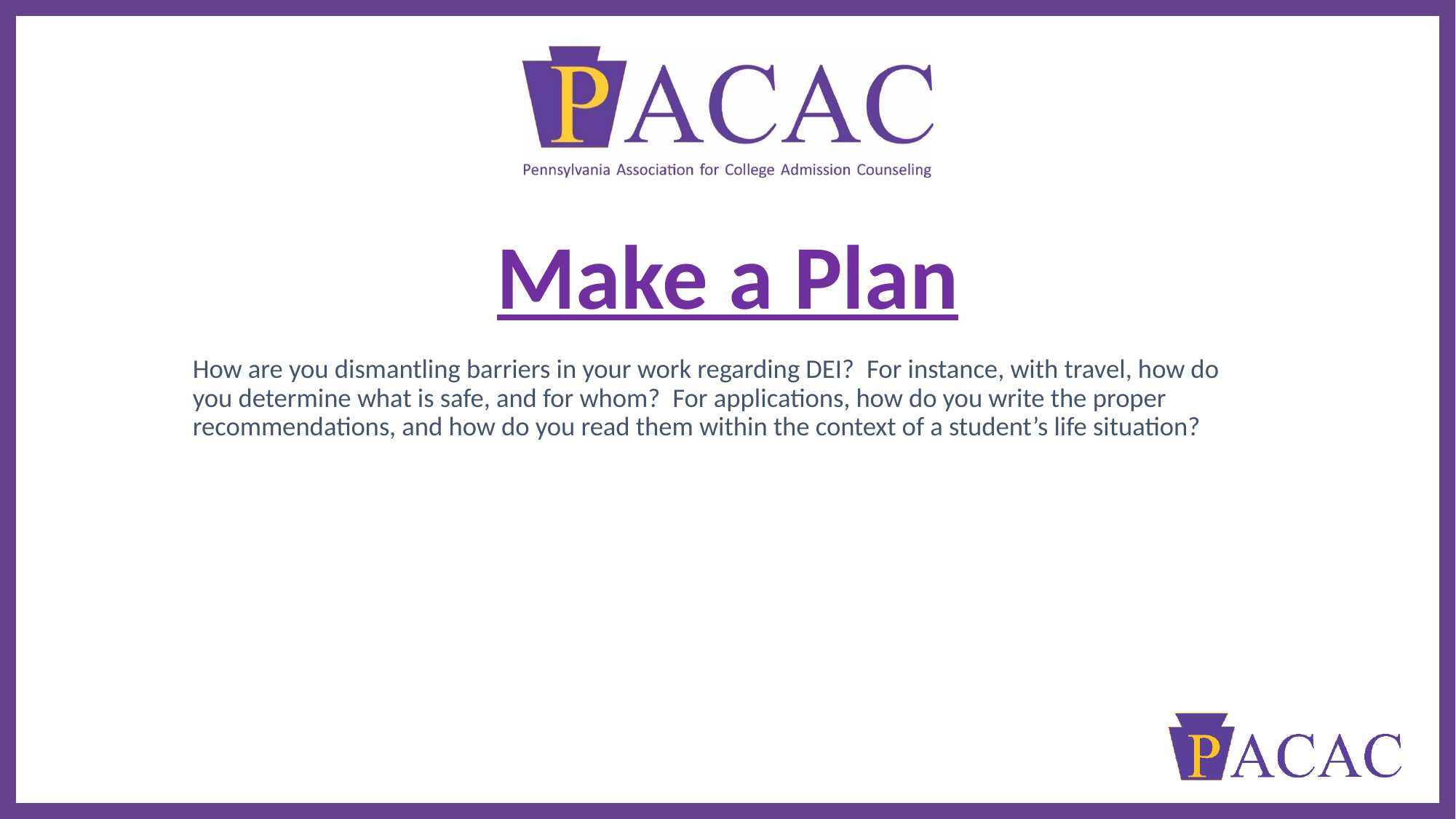

# Make a Plan
How are you dismantling barriers in your work regarding DEI?  For instance, with travel, how do you determine what is safe, and for whom?  For applications, how do you write the proper recommendations, and how do you read them within the context of a student’s life situation?